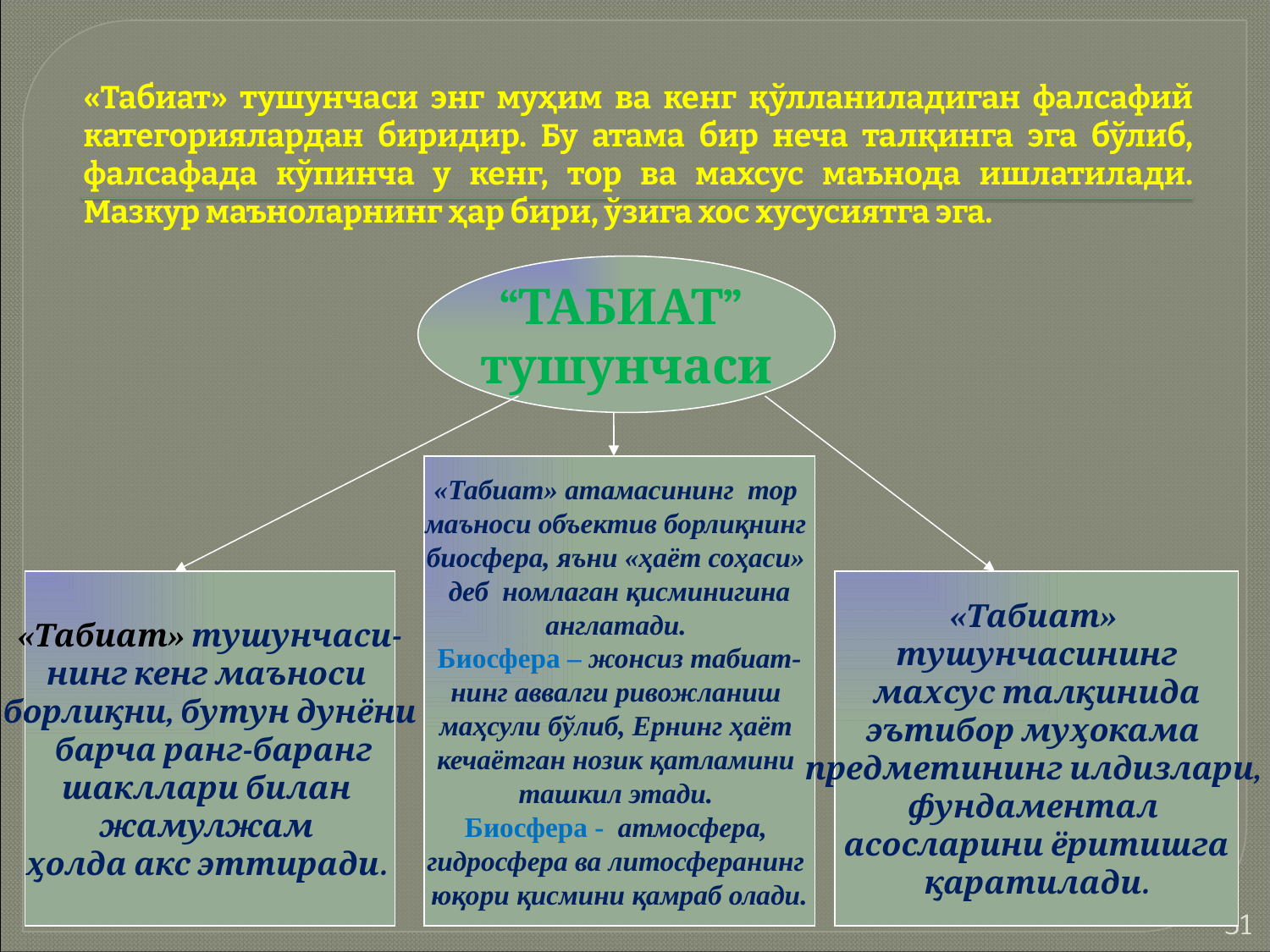

# «Табиат» тушунчаси энг муҳим ва кенг қўлланиладиган фалсафий категориялардан биридир. Бу атама бир неча талқинга эга бўлиб, фалсафада кўпинча у кенг, тор ва махсус маънода ишлатилади. Мазкур маъноларнинг ҳар бири, ўзига хос хусусиятга эга.
“ТАБИАТ”
тушунчаси

«Табиат» атамасининг  тор
маъноси объектив борлиқнинг
биосфера, яъни «ҳаёт соҳаси»
деб  номлаган қисминигина
англатади.
Биосфера – жонсиз табиат-
нинг аввалги ривожланиш
маҳсули бўлиб, Ернинг ҳаёт
кечаётган нозик қатламини
ташкил этади.
Биосфера -  атмосфера,
гидросфера ва литосферанинг
юқори қисмини қамраб олади.

«Табиат»
тушунчасининг
 махсус талқинида
эътибор муҳокама
предметининг илдизлари,
фундаментал
асосларини ёритишга
 қаратилади.

«Табиат» тушунчаси-
нинг кенг маъноси
борлиқни, бутун дунёни
  барча ранг-баранг
шакллари билан
жамулжам
ҳолда акс эттиради.
31